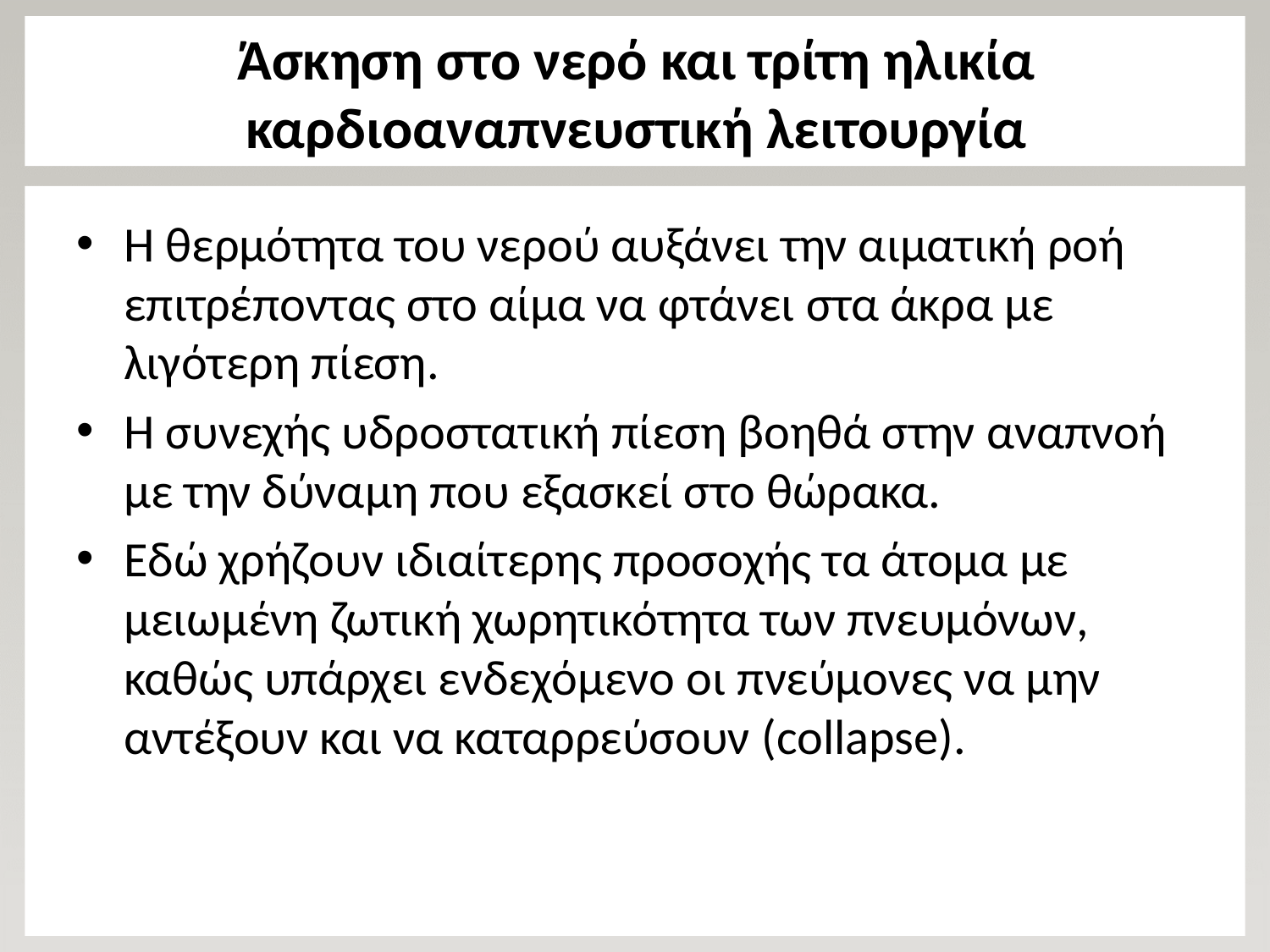

# Άσκηση στο νερό και τρίτη ηλικία καρδιοαναπνευστική λειτουργία
Η θερμότητα του νερού αυξάνει την αιματική ροή επιτρέποντας στο αίμα να φτάνει στα άκρα με λιγότερη πίεση.
Η συνεχής υδροστατική πίεση βοηθά στην αναπνοή με την δύναμη που εξασκεί στο θώρακα.
Εδώ χρήζουν ιδιαίτερης προσοχής τα άτομα με μειωμένη ζωτική χωρητικότητα των πνευμόνων, καθώς υπάρχει ενδεχόμενο οι πνεύμονες να μην αντέξουν και να καταρρεύσουν (collapse).